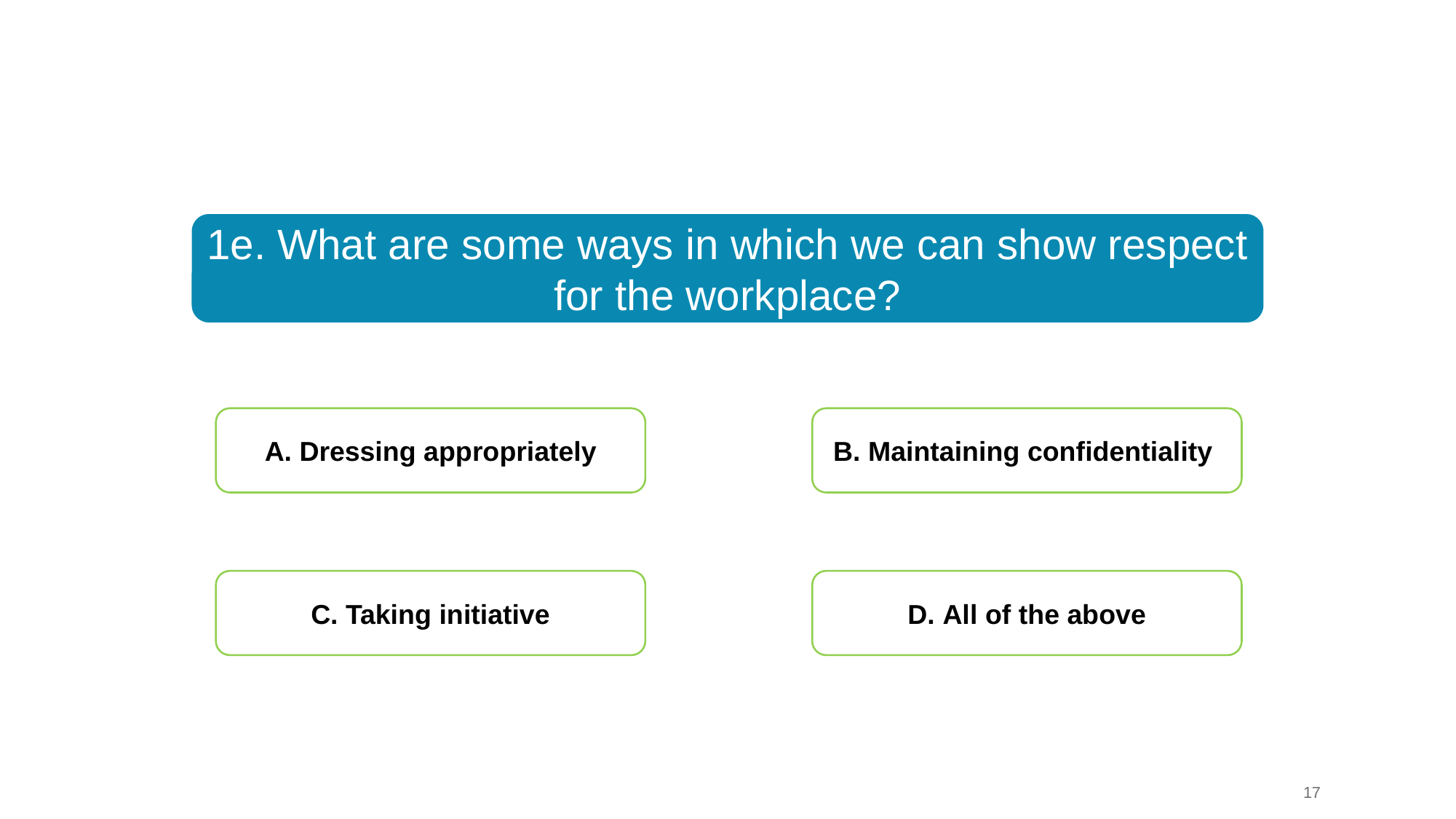

1e. What are some ways in which we can show respect for the workplace?
A. Dressing appropriately
B. Maintaining confidentiality
C. Taking initiative
D. All of the above
17